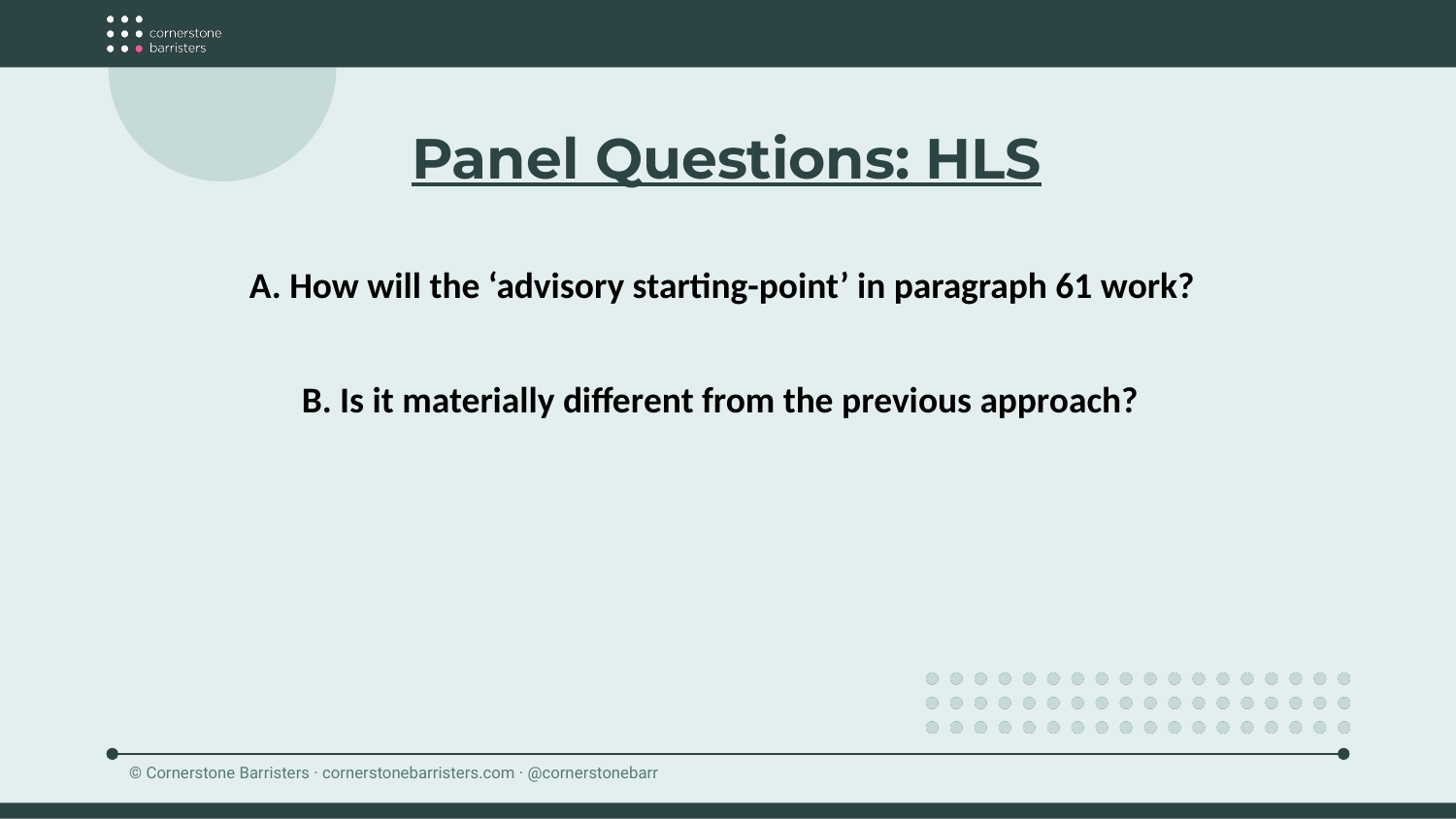

Panel Questions: HLS
A. How will the ‘advisory starting-point’ in paragraph 61 work?
B. Is it materially different from the previous approach?